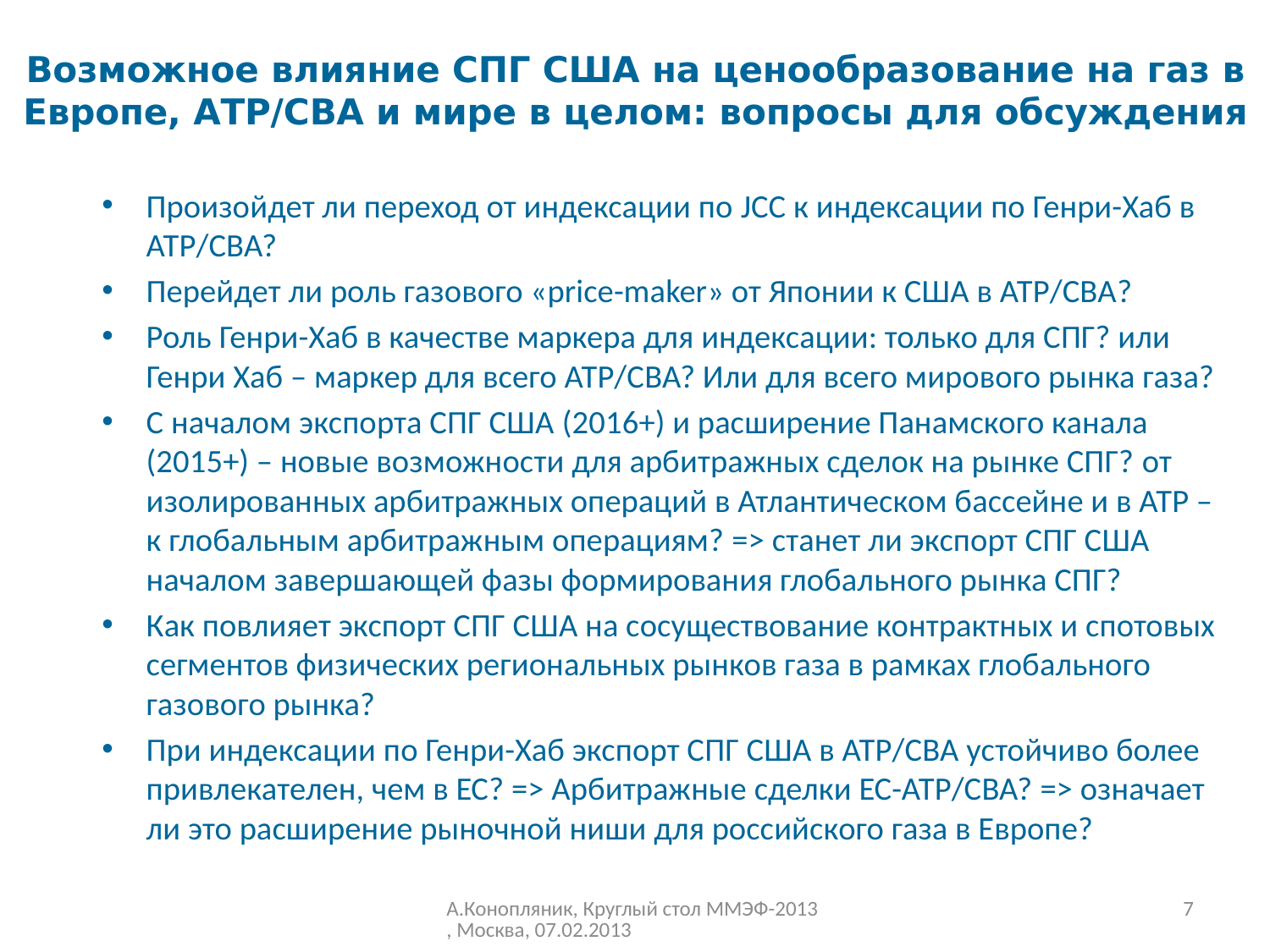

# Возможное влияние СПГ США на ценообразование на газ в Европе, АТР/СВА и мире в целом: вопросы для обсуждения
Произойдет ли переход от индексации по JCC к индексации по Генри-Хаб в АТР/СВА?
Перейдет ли роль газового «price-maker» от Японии к США в АТР/СВА?
Роль Генри-Хаб в качестве маркера для индексации: только для СПГ? или Генри Хаб – маркер для всего АТР/СВА? Или для всего мирового рынка газа?
С началом экспорта СПГ США (2016+) и расширение Панамского канала (2015+) – новые возможности для арбитражных сделок на рынке СПГ? от изолированных арбитражных операций в Атлантическом бассейне и в АТР – к глобальным арбитражным операциям? => станет ли экспорт СПГ США началом завершающей фазы формирования глобального рынка СПГ?
Как повлияет экспорт СПГ США на сосуществование контрактных и спотовых сегментов физических региональных рынков газа в рамках глобального газового рынка?
При индексации по Генри-Хаб экспорт СПГ США в АТР/СВА устойчиво более привлекателен, чем в ЕС? => Арбитражные сделки ЕС-АТР/СВА? => означает ли это расширение рыночной ниши для российского газа в Европе?
А.Конопляник, Круглый стол ММЭФ-2013, Москва, 07.02.2013
7